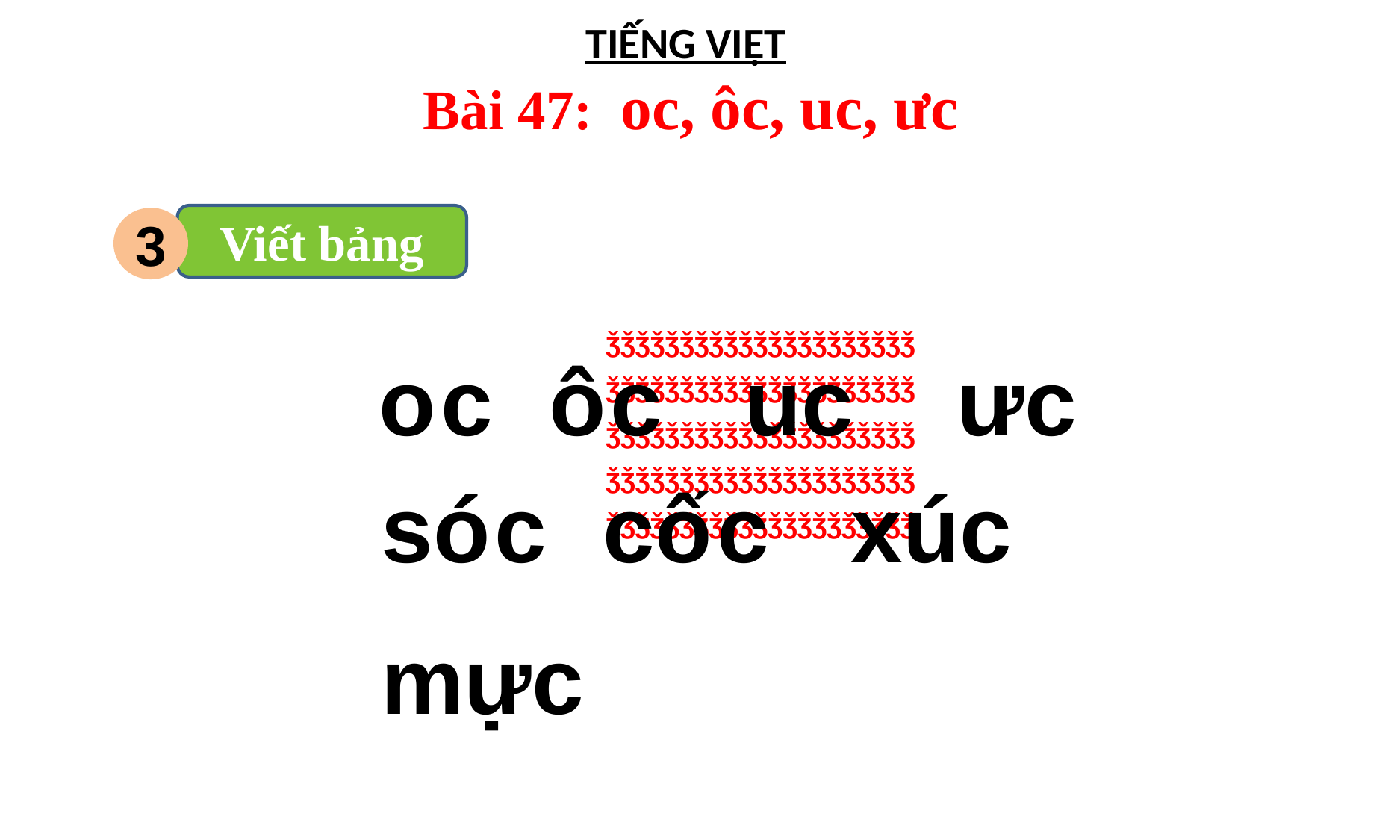

TIẾNG VIỆT
 Bài 47:  oc, ôc, uc, ưc
Viết bảng
3
oc  ôc   uc    ưc

ǯǯǯǯǯǯǯǯǯǯǯǯǯǯǯǯǯǯǯǯǯ
ǯǯǯǯǯǯǯǯǯǯǯǯǯǯǯǯǯǯǯǯǯ
ǯǯǯǯǯǯǯǯǯǯǯǯǯǯǯǯǯǯǯǯǯ
ǯǯǯǯǯǯǯǯǯǯǯǯǯǯǯǯǯǯǯǯǯ
ǯǯǯǯǯǯǯǯǯǯǯǯǯǯǯǯǯǯǯǯǯ

sóc  cốc   xúc    mực